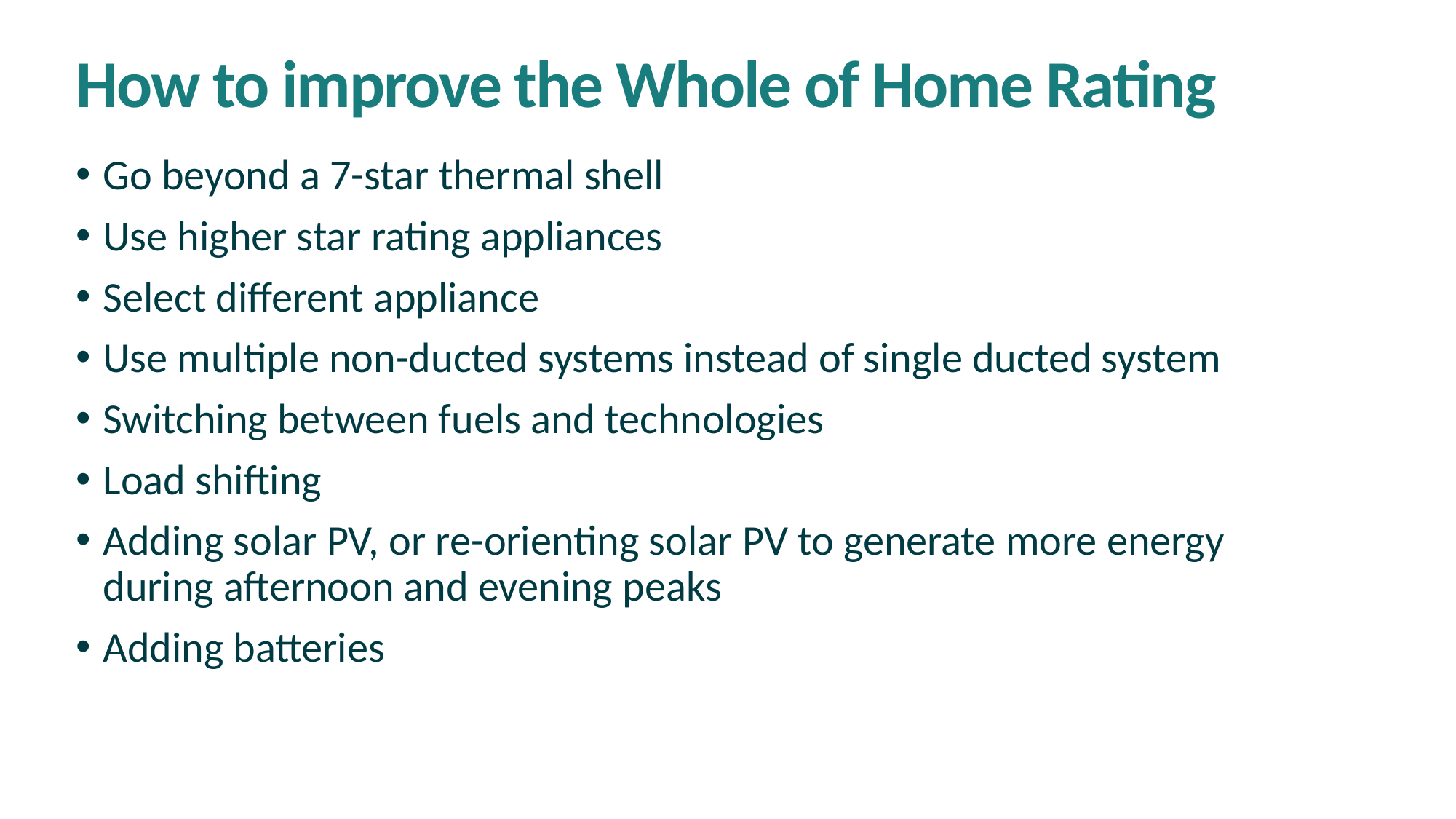

How to improve the Whole of Home Rating
Go beyond a 7-star thermal shell
Use higher star rating appliances
Select different appliance
Use multiple non-ducted systems instead of single ducted system
Switching between fuels and technologies
Load shifting
Adding solar PV, or re-orienting solar PV to generate more energy during afternoon and evening peaks
Adding batteries